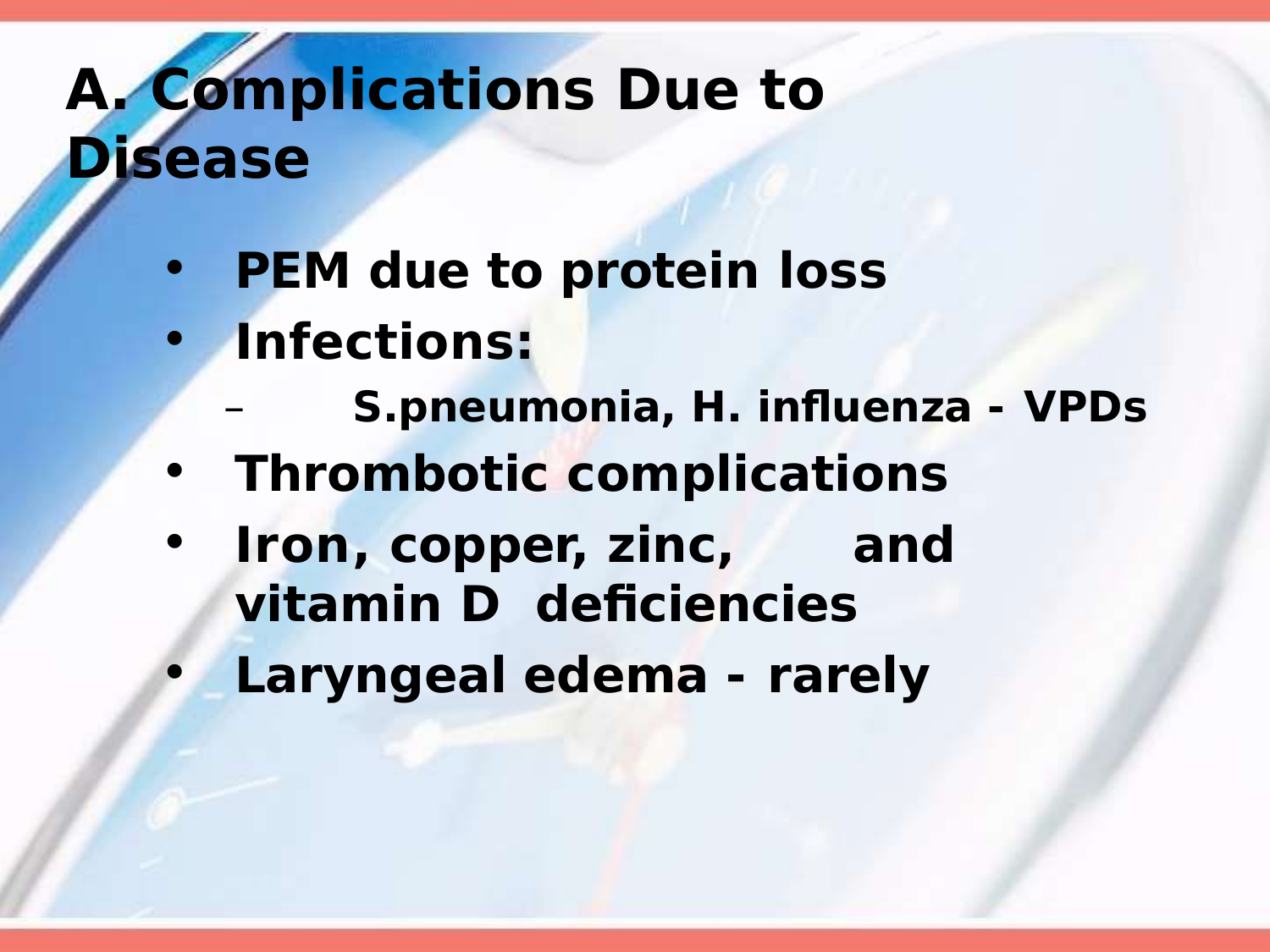

# A. Complications Due to Disease
PEM due to protein loss
Infections:
–	S.pneumonia, H. influenza - VPDs
Thrombotic complications
Iron, copper, zinc,	and vitamin D  deficiencies
Laryngeal edema - rarely